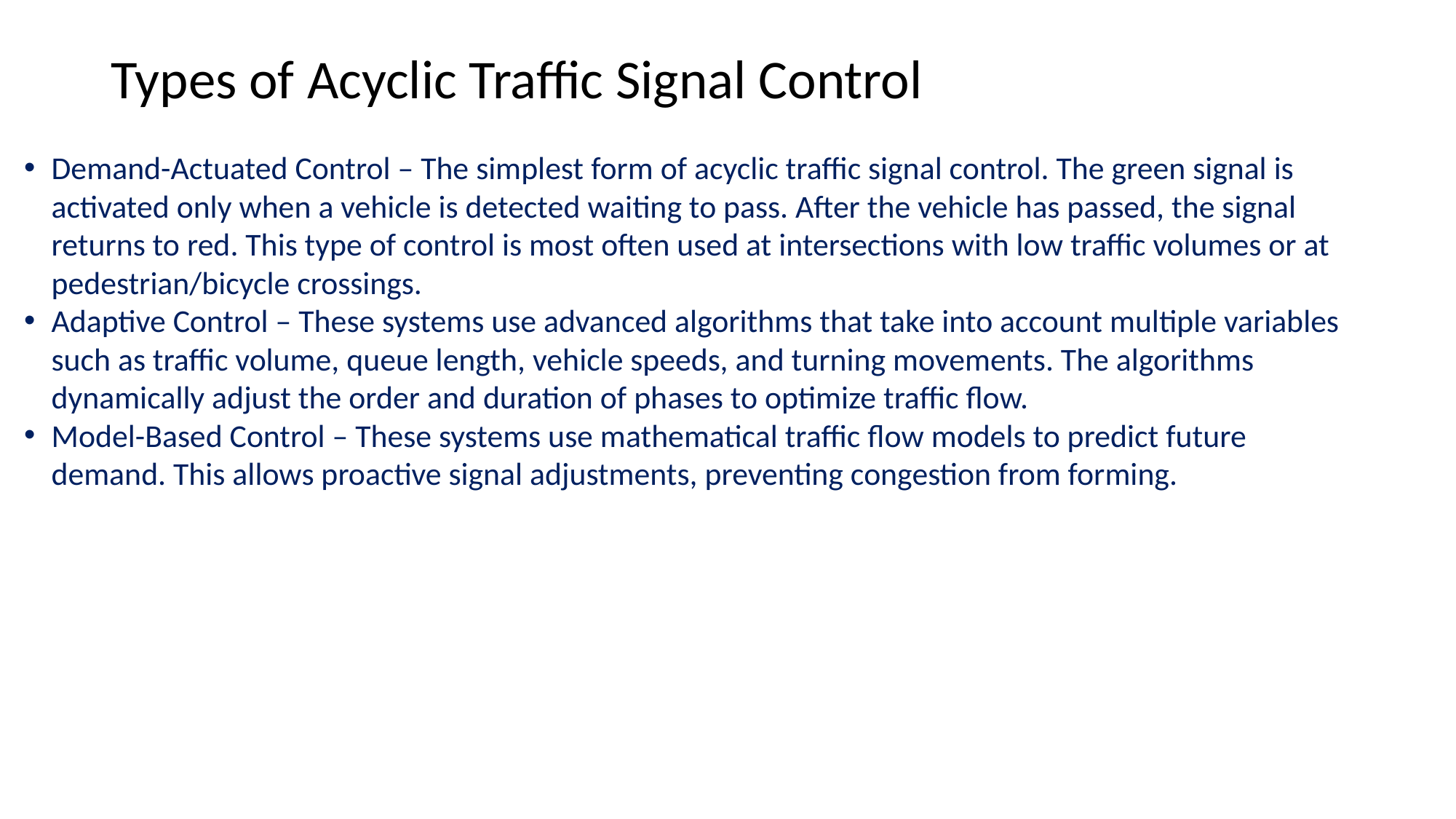

# Types of Acyclic Traffic Signal Control
Demand-Actuated Control – The simplest form of acyclic traffic signal control. The green signal is activated only when a vehicle is detected waiting to pass. After the vehicle has passed, the signal returns to red. This type of control is most often used at intersections with low traffic volumes or at pedestrian/bicycle crossings.
Adaptive Control – These systems use advanced algorithms that take into account multiple variables such as traffic volume, queue length, vehicle speeds, and turning movements. The algorithms dynamically adjust the order and duration of phases to optimize traffic flow.
Model-Based Control – These systems use mathematical traffic flow models to predict future demand. This allows proactive signal adjustments, preventing congestion from forming.